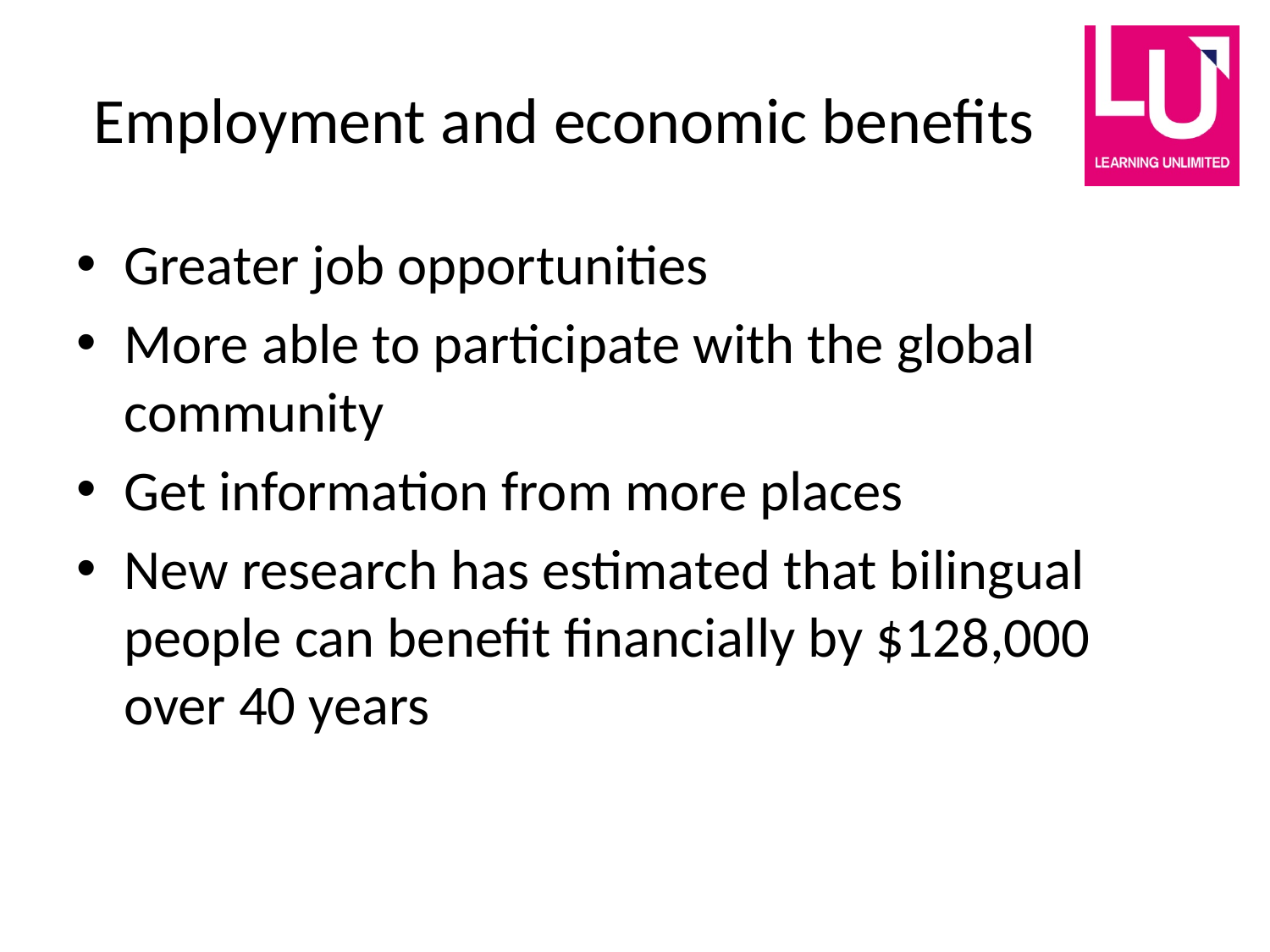

# Employment and economic benefits
Greater job opportunities
More able to participate with the global community
Get information from more places
New research has estimated that bilingual people can benefit financially by $128,000 over 40 years